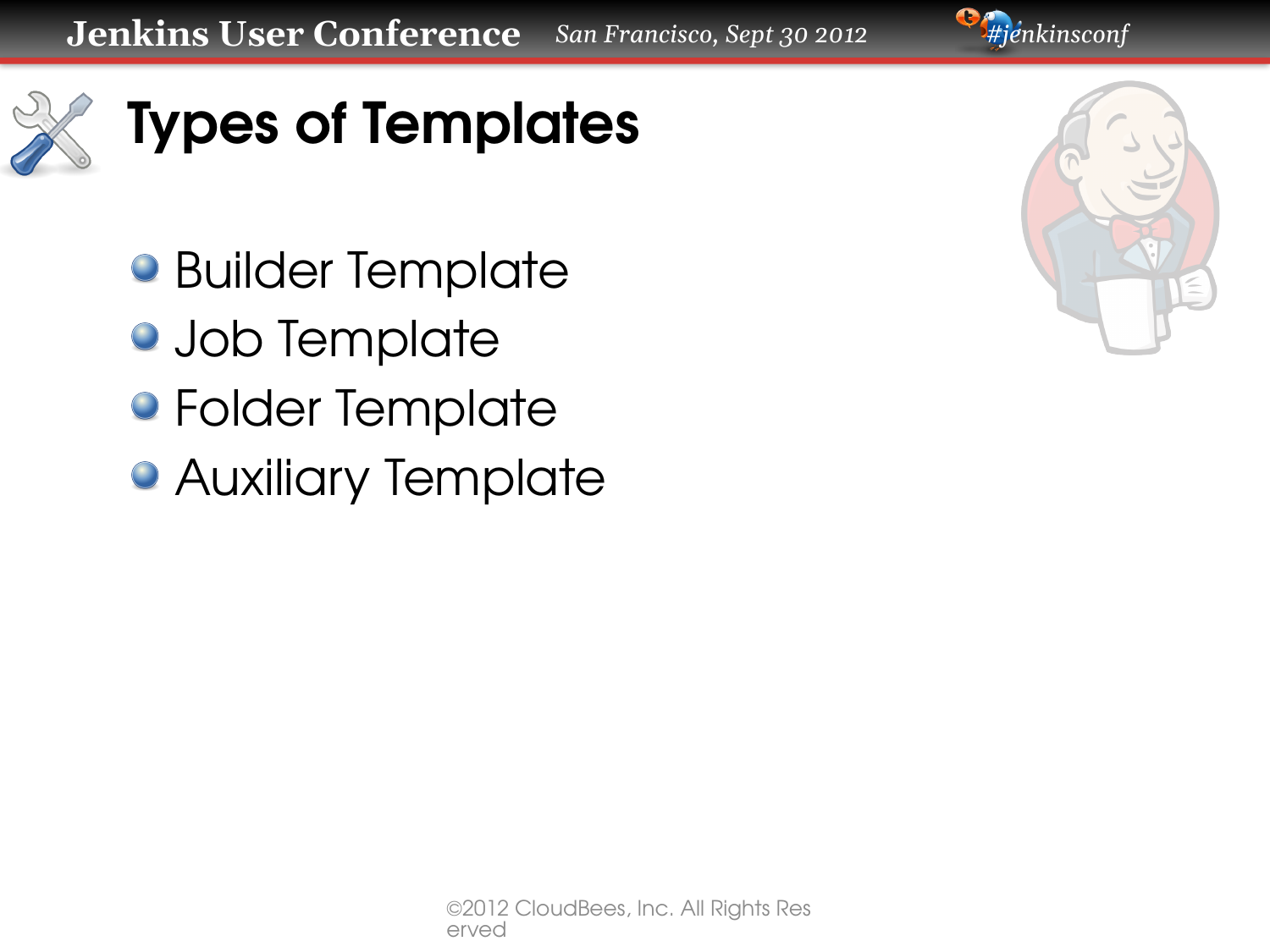

# Types of Templates
Builder Template
Job Template
Folder Template
Auxiliary Template

©2012 CloudBees, Inc. All Rights Reserved